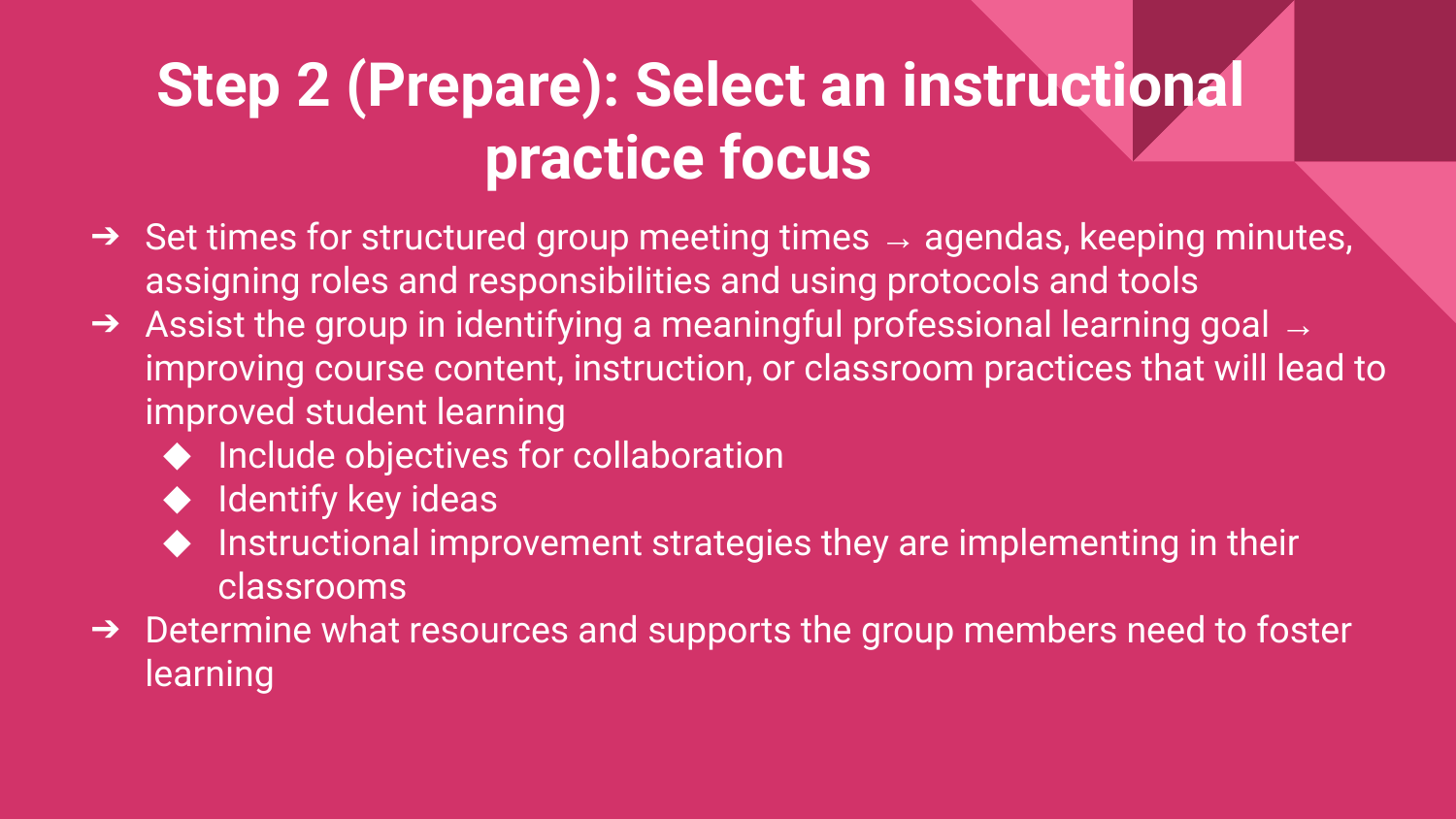

Step 2 (Prepare): Select an instructional practice focus
Set times for structured group meeting times → agendas, keeping minutes, assigning roles and responsibilities and using protocols and tools
Assist the group in identifying a meaningful professional learning goal → improving course content, instruction, or classroom practices that will lead to improved student learning
Include objectives for collaboration
Identify key ideas
Instructional improvement strategies they are implementing in their classrooms
Determine what resources and supports the group members need to foster learning